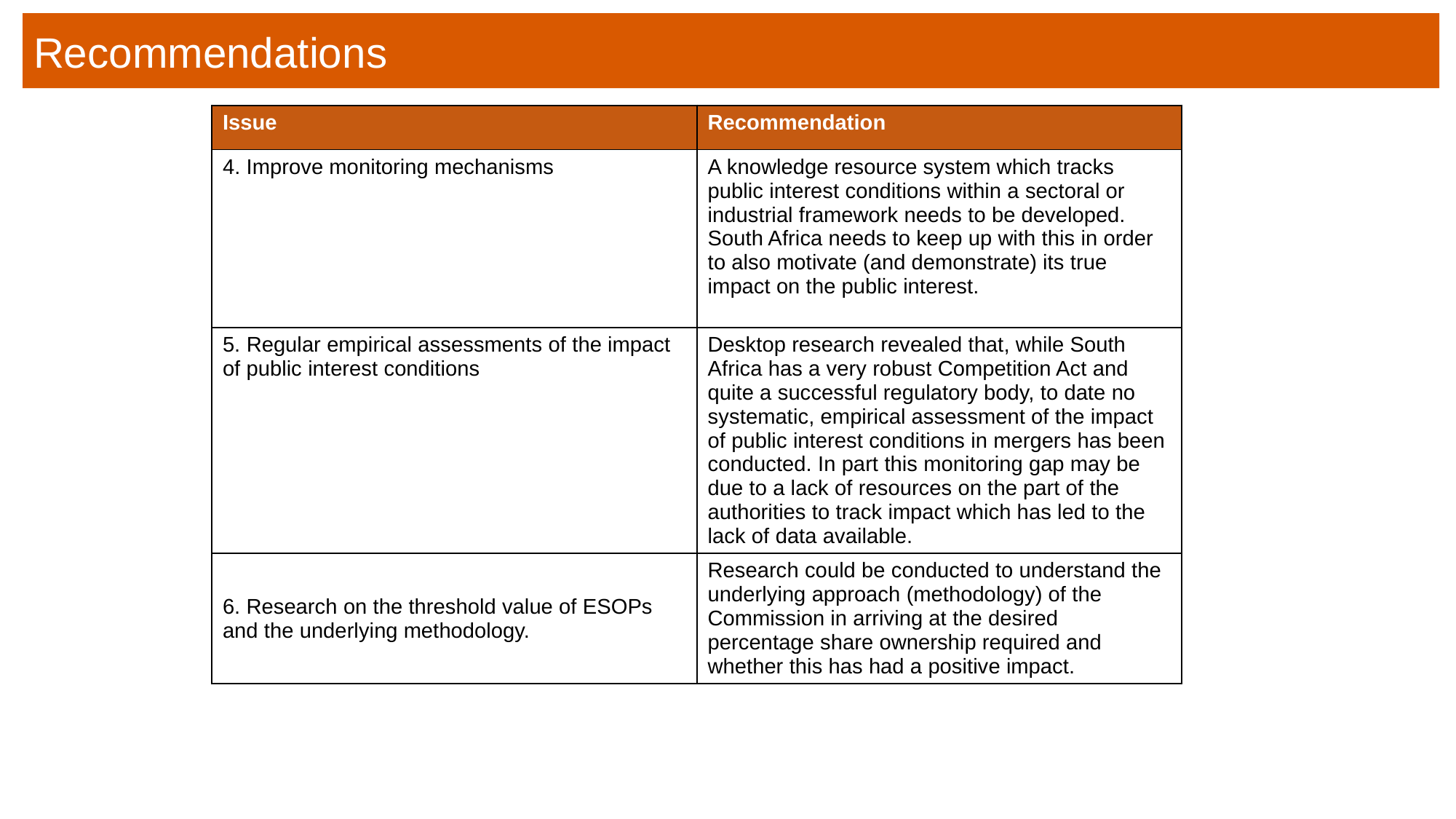

Recommendations
| Issue | Recommendation |
| --- | --- |
| 4. Improve monitoring mechanisms | A knowledge resource system which tracks public interest conditions within a sectoral or industrial framework needs to be developed. South Africa needs to keep up with this in order to also motivate (and demonstrate) its true impact on the public interest. |
| 5. Regular empirical assessments of the impact of public interest conditions | Desktop research revealed that, while South Africa has a very robust Competition Act and quite a successful regulatory body, to date no systematic, empirical assessment of the impact of public interest conditions in mergers has been conducted. In part this monitoring gap may be due to a lack of resources on the part of the authorities to track impact which has led to the lack of data available. |
| 6. Research on the threshold value of ESOPs and the underlying methodology. | Research could be conducted to understand the underlying approach (methodology) of the Commission in arriving at the desired percentage share ownership required and whether this has had a positive impact. |